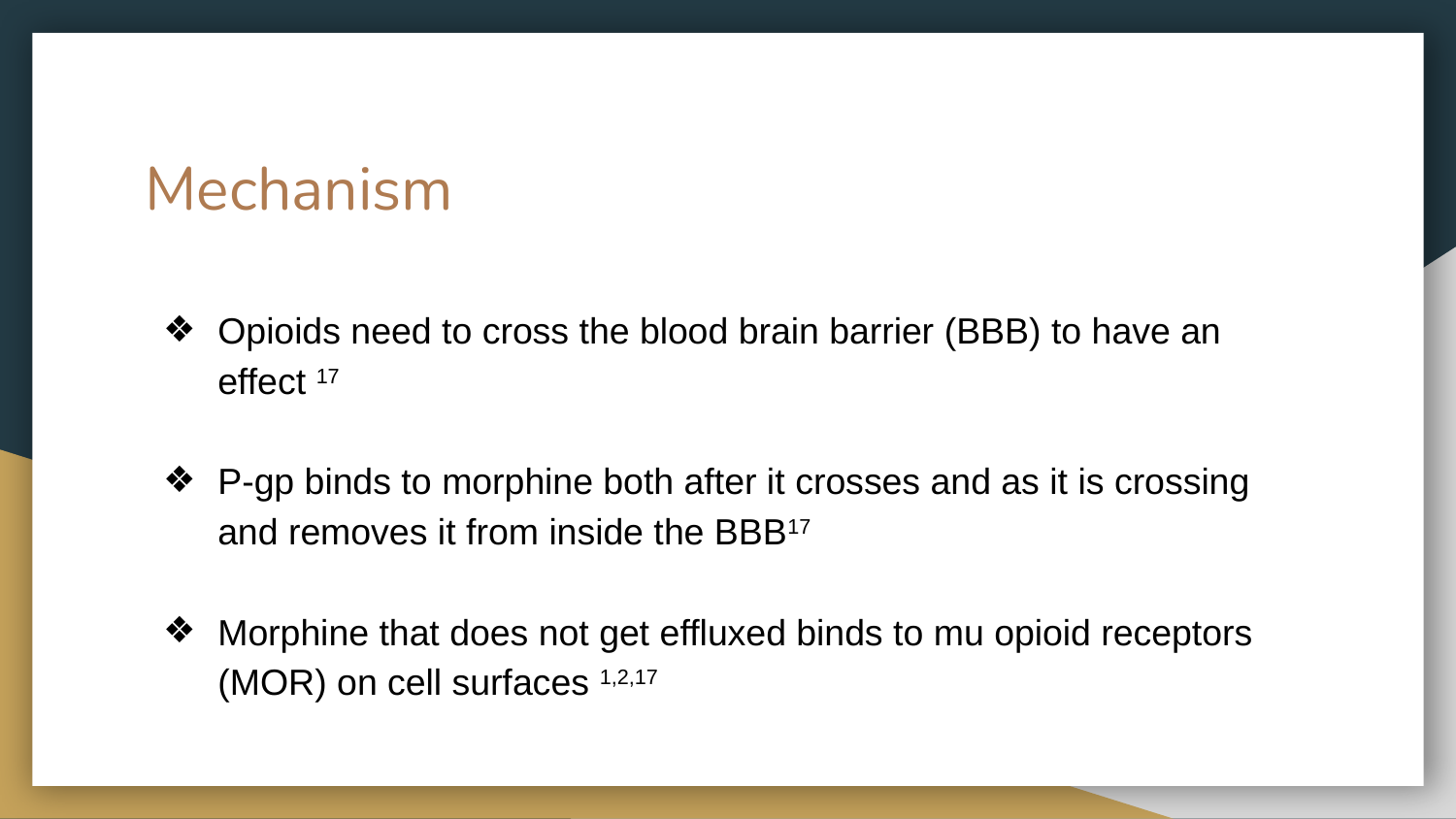

# Mechanism
Opioids need to cross the blood brain barrier (BBB) to have an effect 17

P-gp binds to morphine both after it crosses and as it is crossing and removes it from inside the BBB17

Morphine that does not get effluxed binds to mu opioid receptors (MOR) on cell surfaces 1,2,17